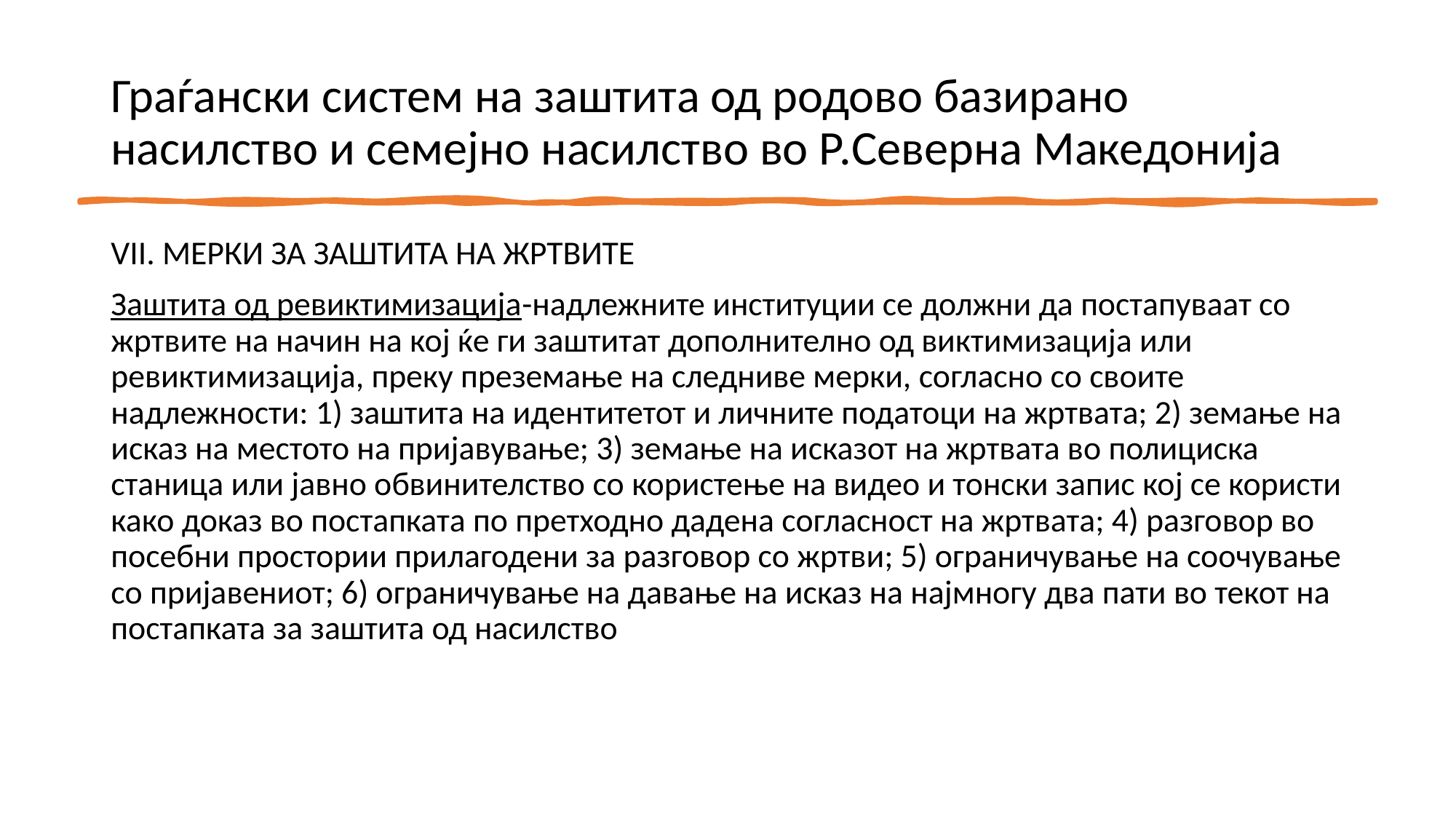

# Граѓански систем на заштита од родово базирано насилство и семејно насилство во Р.Северна Македонија

VII. МЕРКИ ЗА ЗАШТИТА НА ЖРТВИТЕ
Заштита од ревиктимизација-надлежните институции се должни да постапуваат со жртвите на начин на кој ќе ги заштитат дополнително од виктимизација или ревиктимизација, преку преземање на следниве мерки, согласно со своите надлежности: 1) заштита на идентитетот и личните податоци на жртвата; 2) земање на исказ на местото на пријавување; 3) земање на исказот на жртвата во полициска станица или јавно обвинителство со користење на видео и тонски запис кој се користи како доказ во постапката по претходно дадена согласност на жртвата; 4) разговор во посебни простории прилагодени за разговор со жртви; 5) ограничување на соочување со пријавениот; 6) ограничување на давање на исказ на најмногу два пати во текот на постапката за заштита од насилство